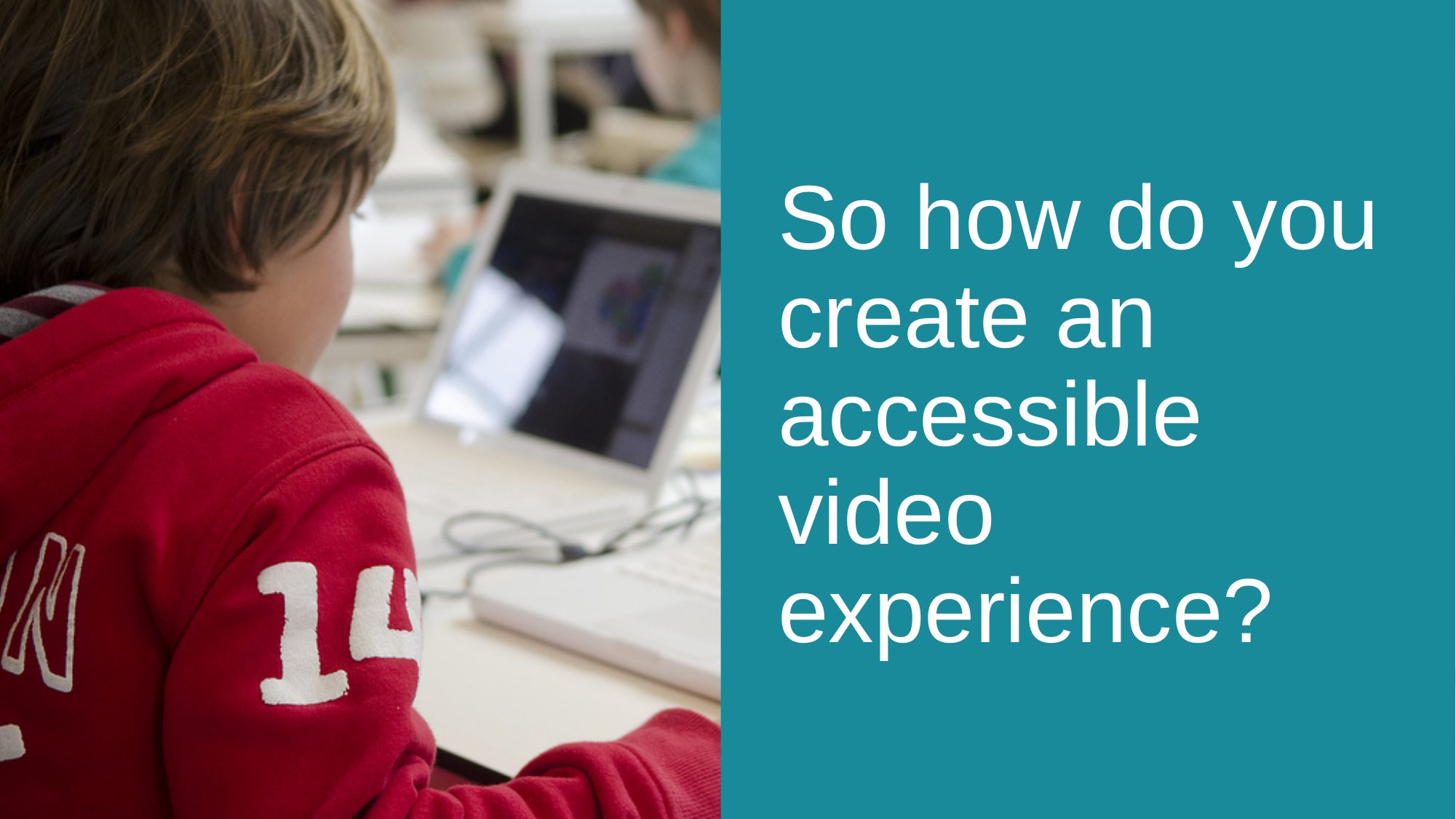

#
So how do you create an accessible video experience?